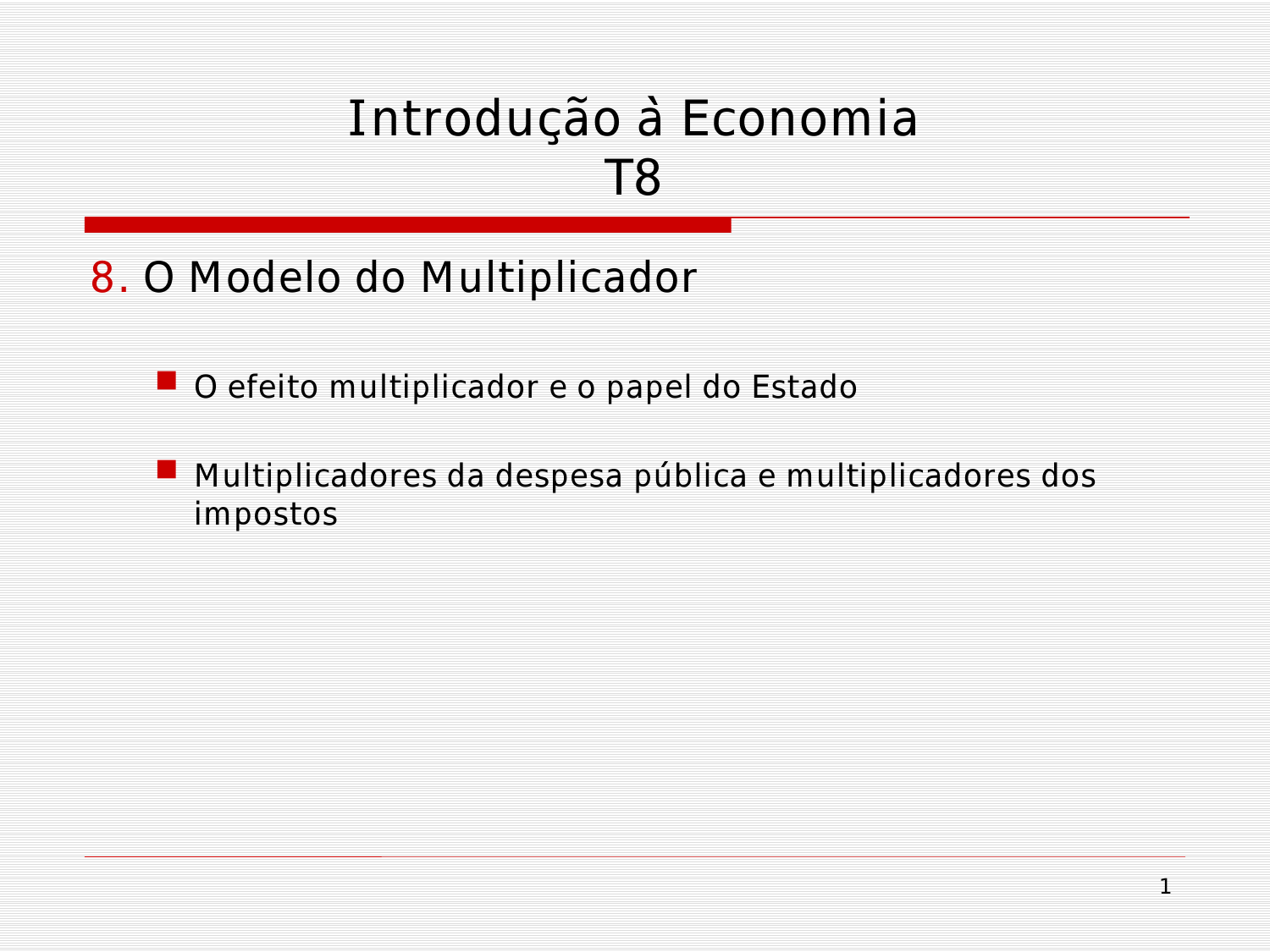

# Introdução à Economia T8
8. O Modelo do Multiplicador

O efeito multiplicador e o papel do Estado

Multiplicadores da despesa pública e multiplicadores dos impostos
1